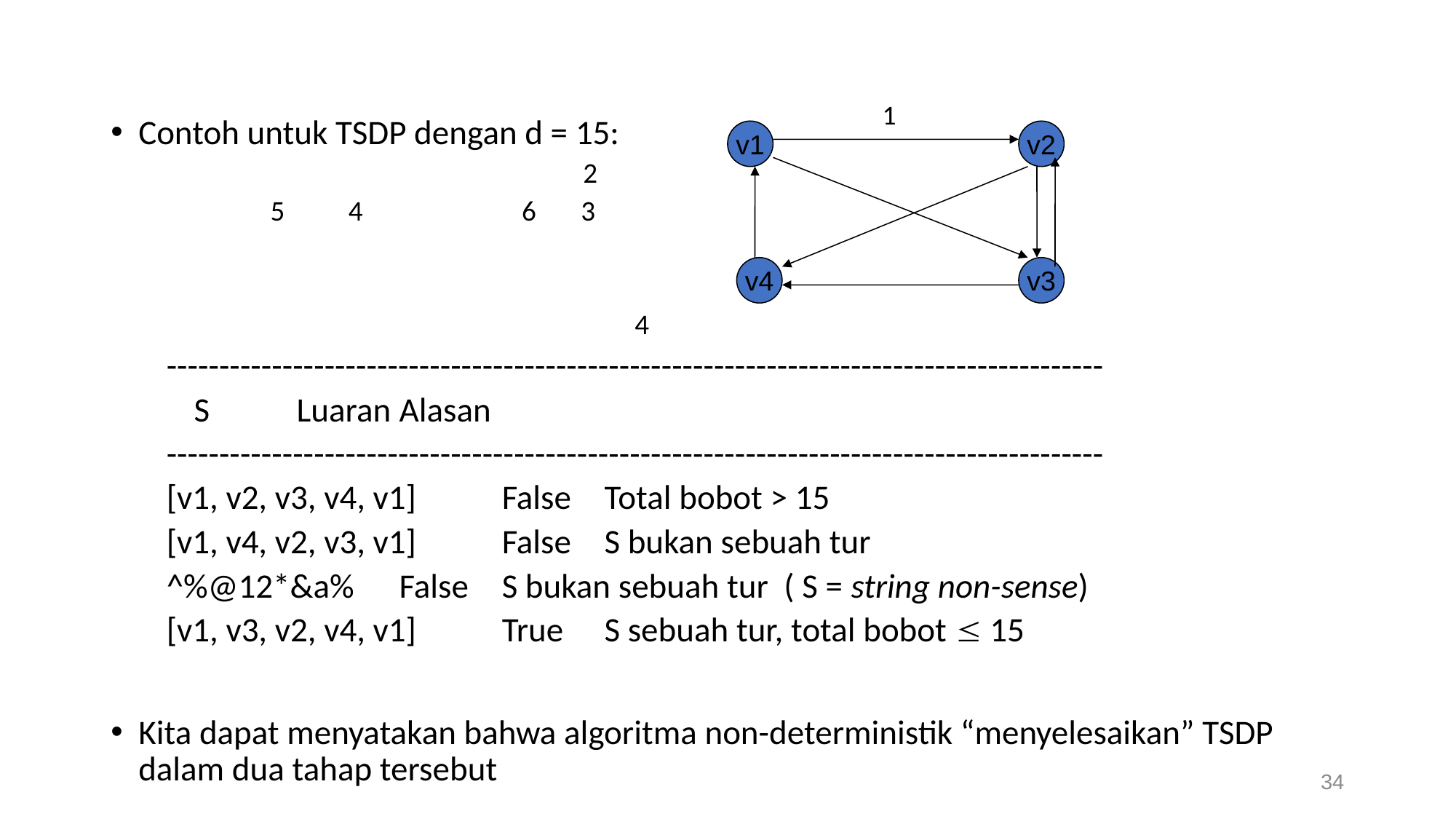

1
Contoh untuk TSDP dengan d = 15:
				     		                                             2
						            5          4                         6       3

			                             		                                     4
-----------------------------------------------------------------------------------------
	S				Luaran		Alasan
-----------------------------------------------------------------------------------------
[v1, v2, v3, v4, v1]		False		Total bobot > 15
[v1, v4, v2, v3, v1]		False		S bukan sebuah tur
^%@12*&a%		False		S bukan sebuah tur  ( S = string non-sense)
[v1, v3, v2, v4, v1]		True		S sebuah tur, total bobot ≤ 15

Kita dapat menyatakan bahwa algoritma non-deterministik “menyelesaikan” TSDP dalam dua tahap tersebut

v1
v2

v4
v3

34